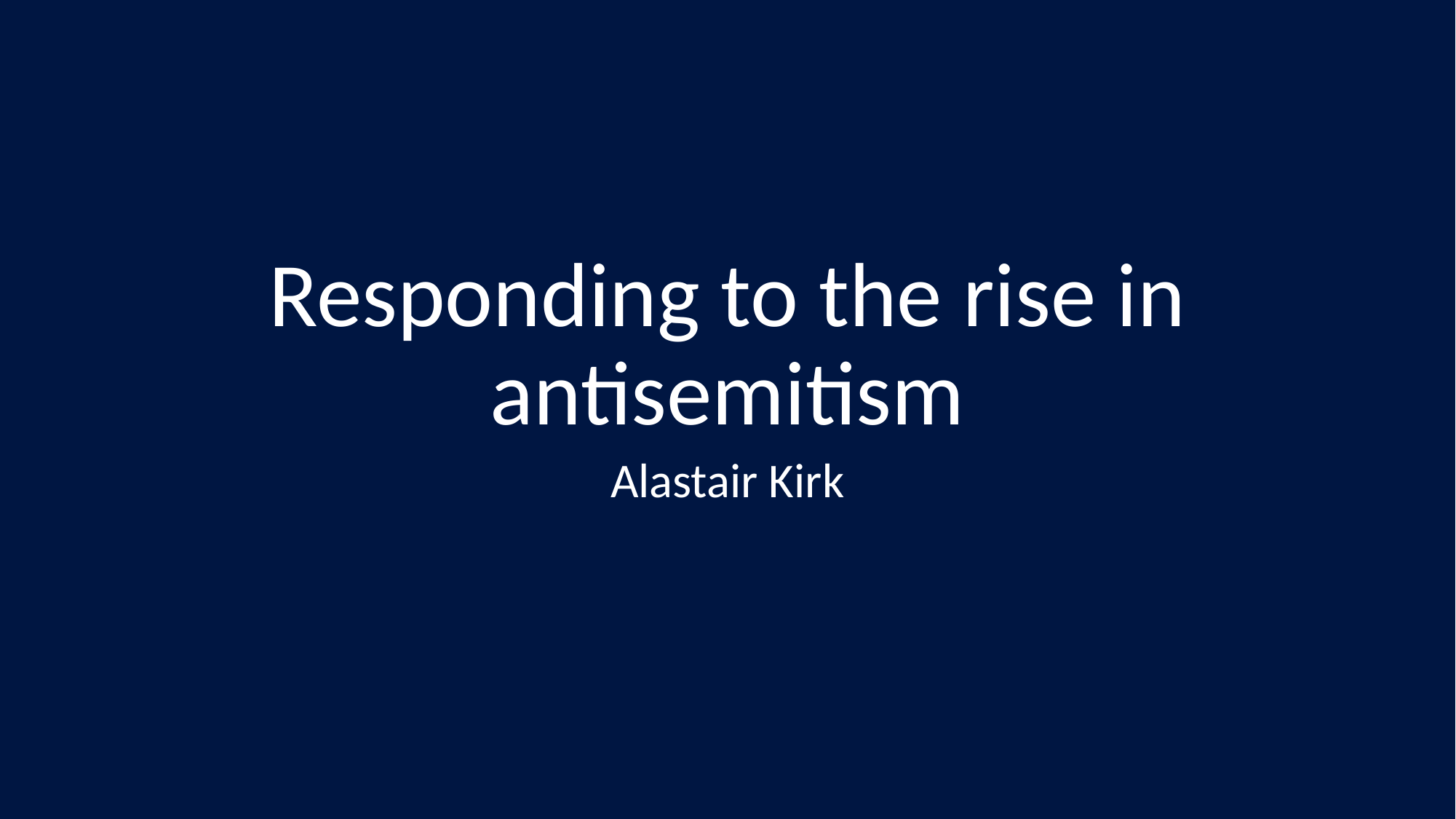

# Responding to the rise in antisemitism
Alastair Kirk